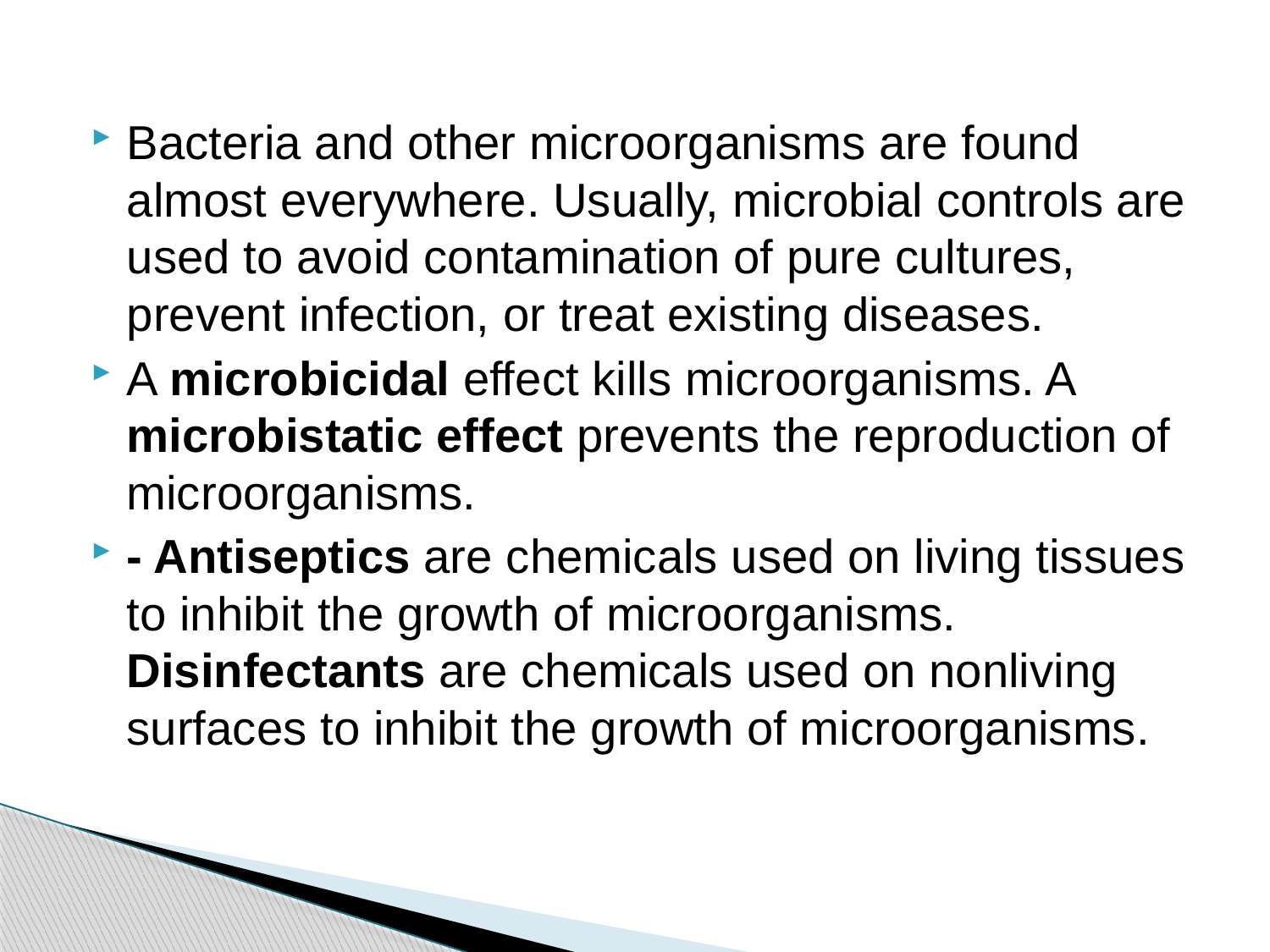

Bacteria and other microorganisms are found almost everywhere. Usually, microbial controls are used to avoid contamination of pure cultures, prevent infection, or treat existing diseases.
A microbicidal effect kills microorganisms. A microbistatic effect prevents the reproduction of microorganisms.
- Antiseptics are chemicals used on living tissues to inhibit the growth of microorganisms. Disinfectants are chemicals used on nonliving surfaces to inhibit the growth of microorganisms.